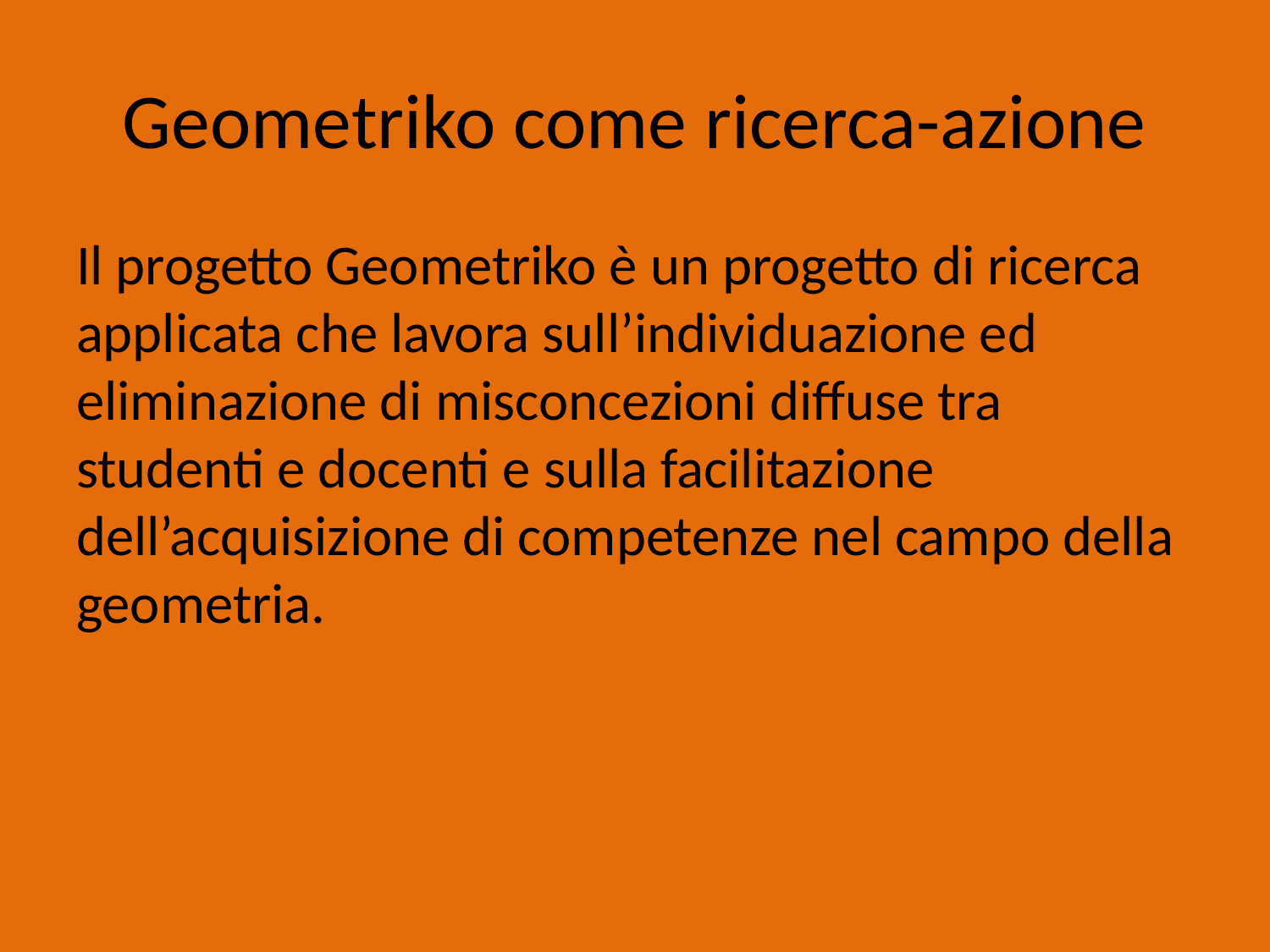

# Geometriko come ricerca-azione
Il progetto Geometriko è un progetto di ricerca applicata che lavora sull’individuazione ed eliminazione di misconcezioni diffuse tra studenti e docenti e sulla facilitazione dell’acquisizione di competenze nel campo della geometria.